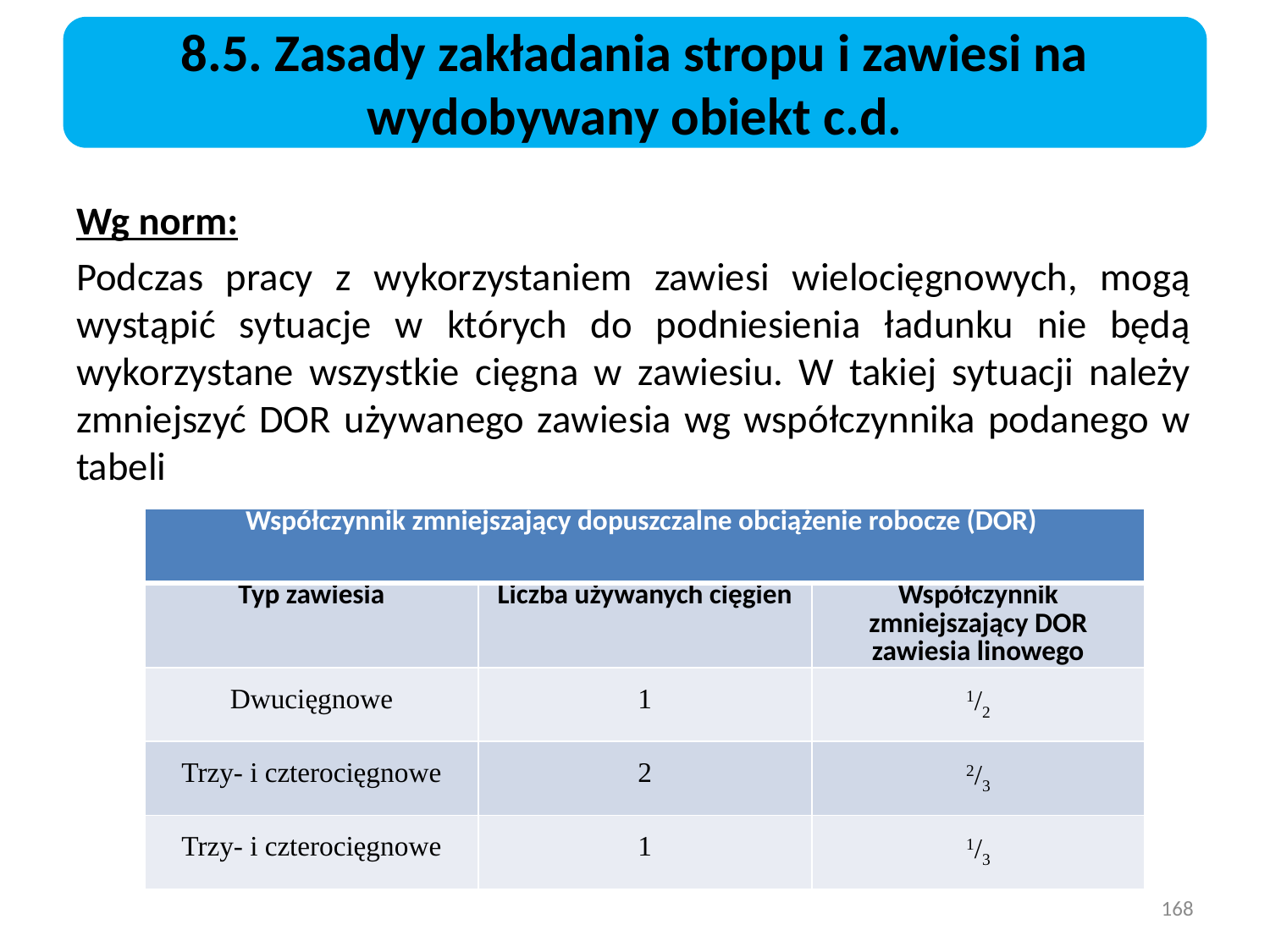

8.5. Zasady zakładania stropu i zawiesi na wydobywany obiekt c.d.
Wg norm:
Podczas pracy z wykorzystaniem zawiesi wielocięgnowych, mogą wystąpić sytuacje w których do podniesienia ładunku nie będą wykorzystane wszystkie cięgna w zawiesiu. W takiej sytuacji należy zmniejszyć DOR używanego zawiesia wg współczynnika podanego w tabeli

| Współczynnik zmniejszający dopuszczalne obciążenie robocze (DOR) |  |  |
| --- | --- | --- |
| Typ zawiesia | Liczba używanych cięgien | Współczynnik zmniejszający DOR zawiesia linowego |
| Dwucięgnowe | 1 | 1/2 |
| Trzy- i czterocięgnowe | 2 | 2/3 |
| Trzy- i czterocięgnowe | 1 | 1/3 |
168